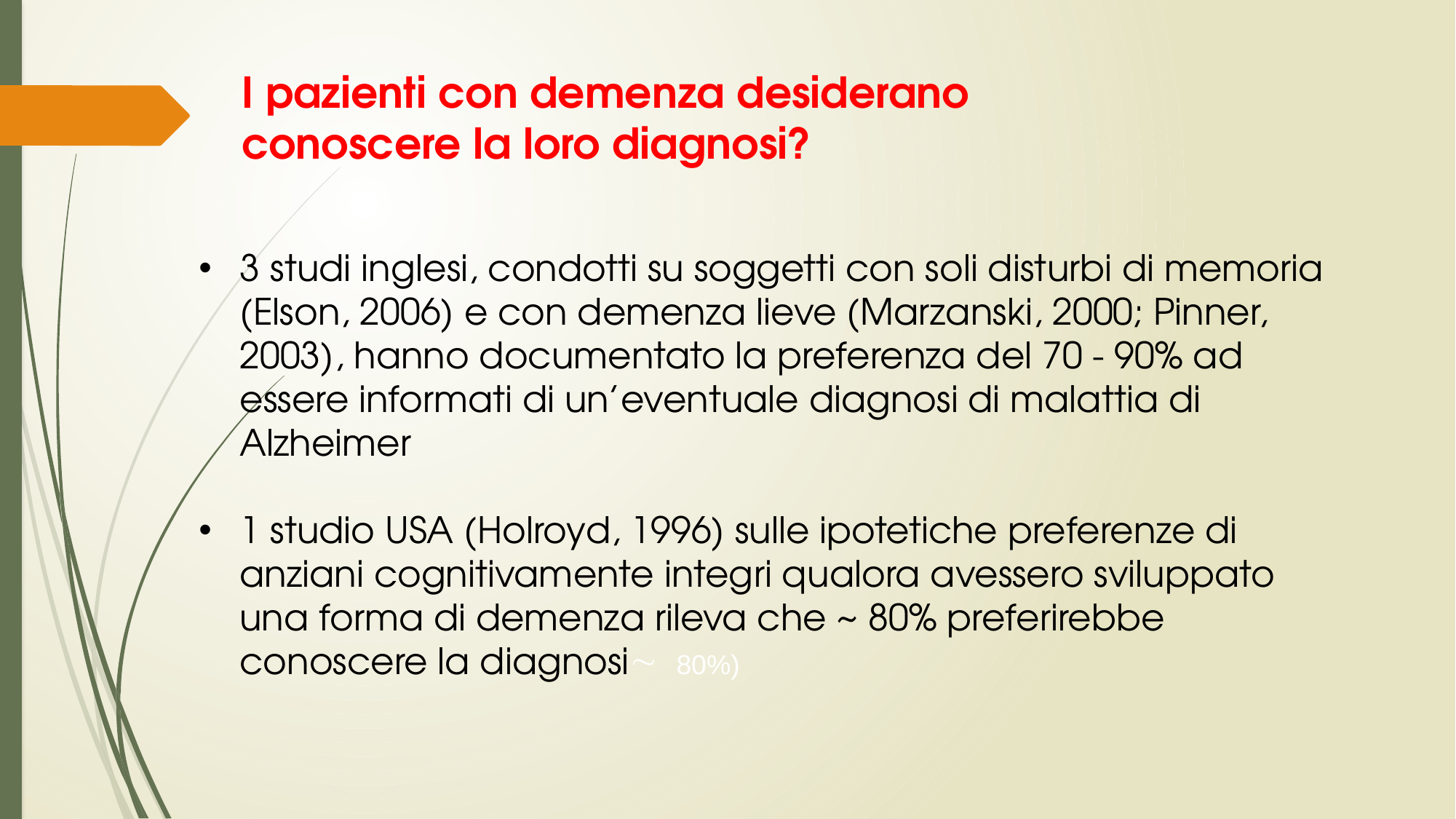

I pazienti con demenza desiderano
conoscere la loro diagnosi?
3 studi inglesi, condotti su soggetti con soli disturbi di memoria (Elson, 2006) e con demenza lieve (Marzanski, 2000; Pinner, 2003), hanno documentato la preferenza del 70 - 90% ad essere informati di un’eventuale diagnosi di malattia di Alzheimer

1 studio USA (Holroyd, 1996) sulle ipotetiche preferenze di anziani cognitivamente integri qualora avessero sviluppato una forma di demenza rileva che ~ 80% preferirebbe conoscere la diagnosi∼ 80%)